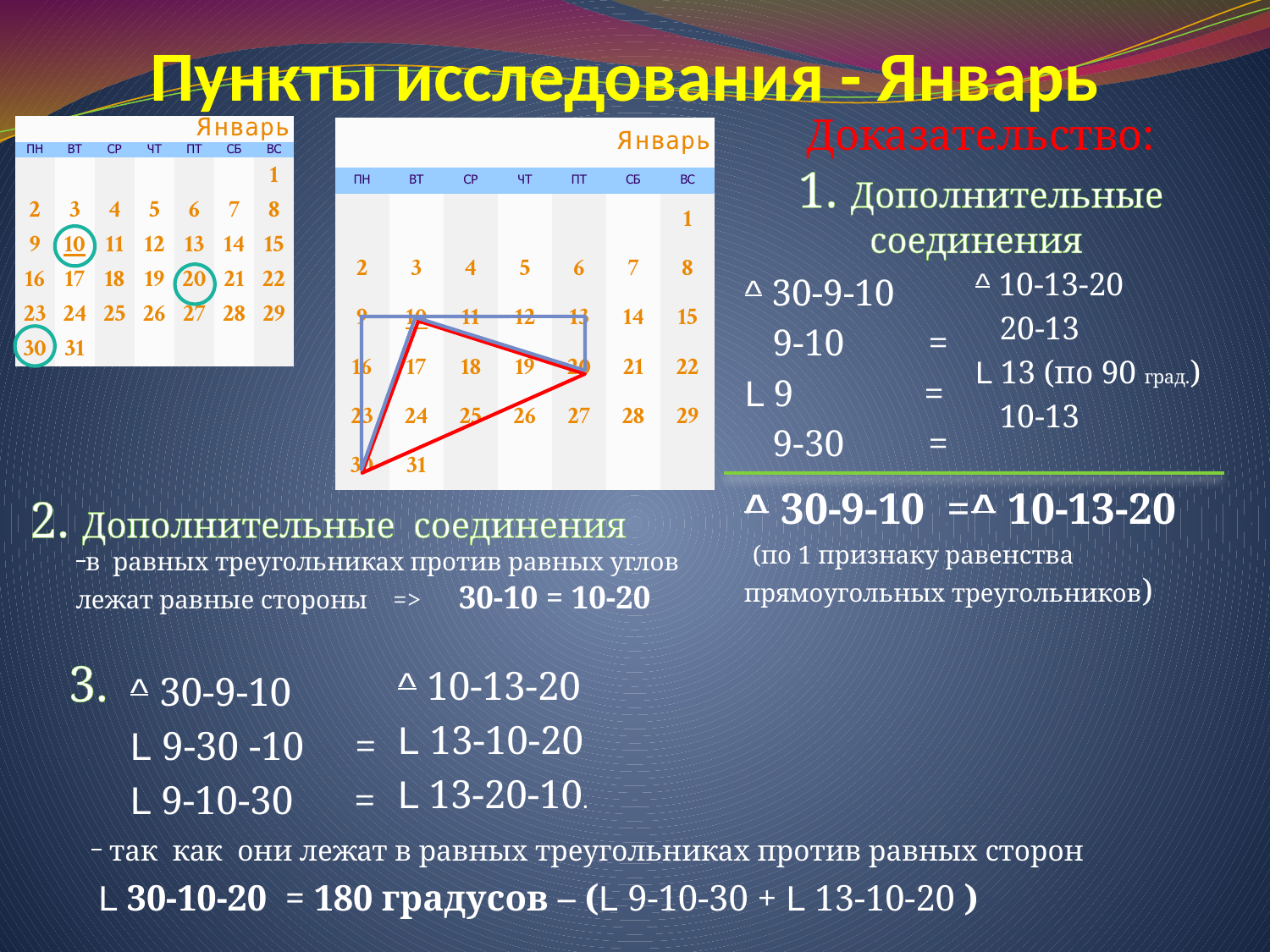

# Пункты исследования - Январь
Доказательство:
1. Дополнительные соединения
| Январь |  |  |  |  |  |  |
| --- | --- | --- | --- | --- | --- | --- |
| ПН | ВТ | СР | ЧТ | ПТ | СБ | ВС |
|  |  |  |  |  |  | 1 |
| 2 | 3 | 4 | 5 | 6 | 7 | 8 |
| 9 | 10 | 11 | 12 | 13 | 14 | 15 |
| 16 | 17 | 18 | 19 | 20 | 21 | 22 |
| 23 | 24 | 25 | 26 | 27 | 28 | 29 |
| 30 | 31 |  |  |  |  |  |
| Январь |  |  |  |  |  |  |
| --- | --- | --- | --- | --- | --- | --- |
| ПН | ВТ | СР | ЧТ | ПТ | СБ | ВС |
|  |  |  |  |  |  | 1 |
| 2 | 3 | 4 | 5 | 6 | 7 | 8 |
| 9 | 10 | 11 | 12 | 13 | 14 | 15 |
| 16 | 17 | 18 | 19 | 20 | 21 | 22 |
| 23 | 24 | 25 | 26 | 27 | 28 | 29 |
| 30 | 31 |  |  |  |  |  |

^ 10-13-20
   20-13
L 13 (по 90 град.)
   10-13
^ 30-9-10
   9-10         =
L 9              =
   9-30         =

^ 30-9-10  =^ 10-13-20
 (по 1 признаку равенства
прямоугольных треугольников)

2. Дополнительные  соединения
 в  равных треугольниках против равных углов лежат равные стороны    =>      30-10 = 10-20
3.
^ 10-13-20
L 13-10-20
L 13-20-10.
^ 30-9-10
L 9-30 -10     =
L 9-10-30      =

  так  как  они лежат в равных треугольниках против равных сторон
 L 30-10-20  = 180 градусов – (L 9-10-30 + L 13-10-20 )